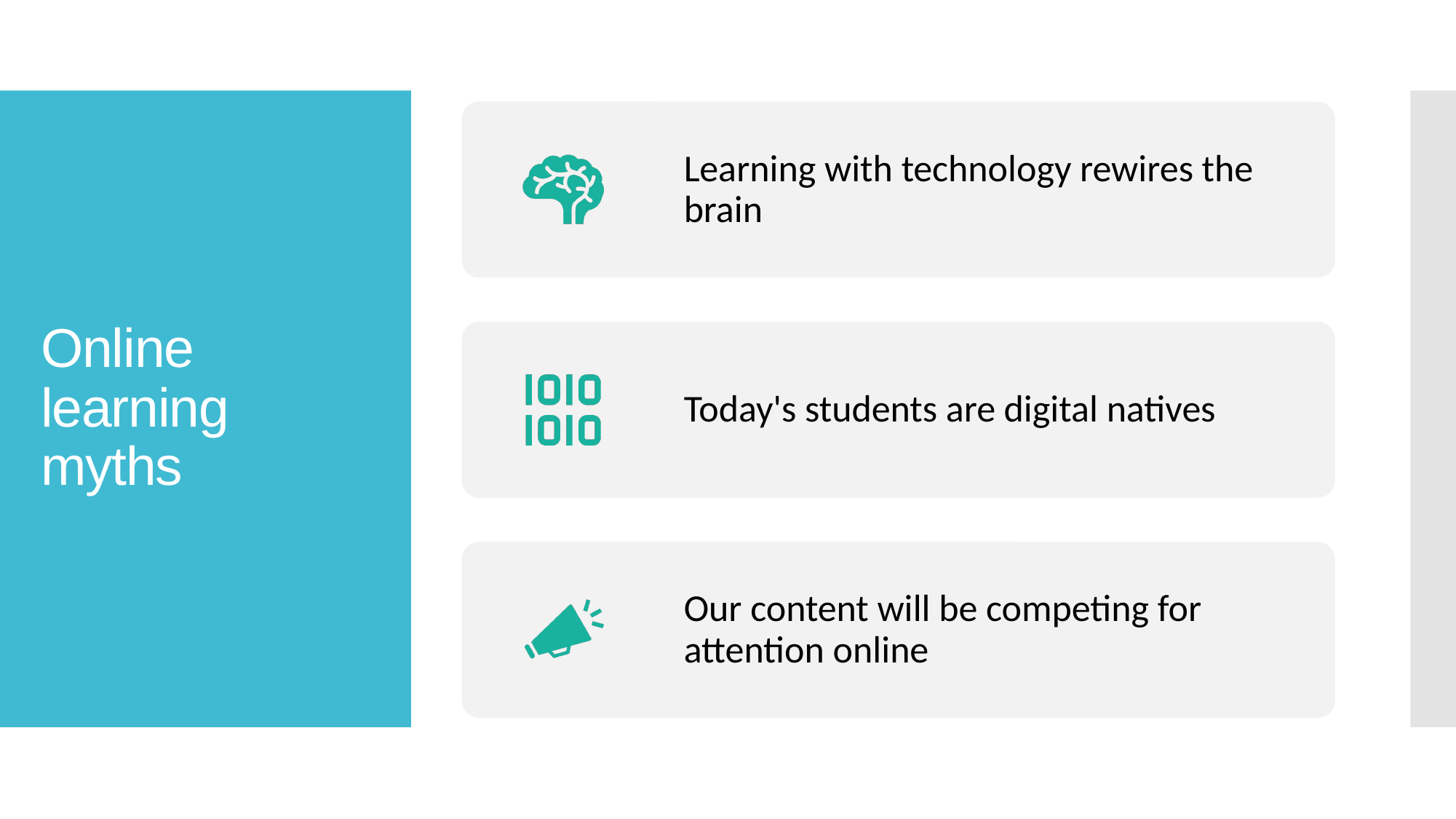

Learning with technology rewires the brain
Today's students are digital natives
Our content will be competing for attention online
# Online learning myths